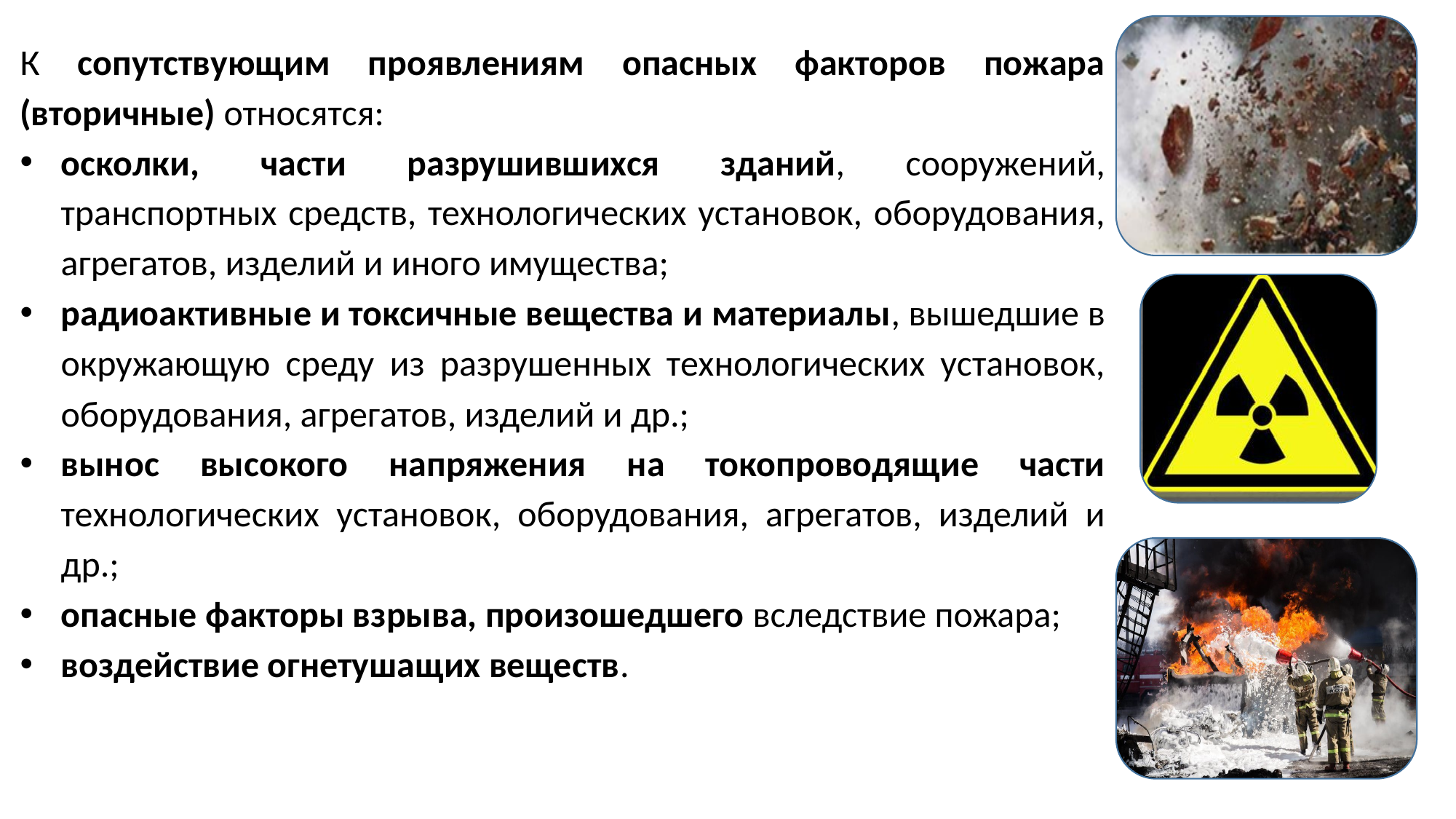

К сопутствующим проявлениям опасных факторов пожара (вторичные) относятся:
осколки, части разрушившихся зданий, сооружений, транспортных средств, технологических установок, оборудования, агрегатов, изделий и иного имущества;
радиоактивные и токсичные вещества и материалы, вышедшие в окружающую среду из разрушенных технологических установок, оборудования, агрегатов, изделий и др.;
вынос высокого напряжения на токопроводящие части технологических установок, оборудования, агрегатов, изделий и др.;
опасные факторы взрыва, произошедшего вследствие пожара;
воздействие огнетушащих веществ.